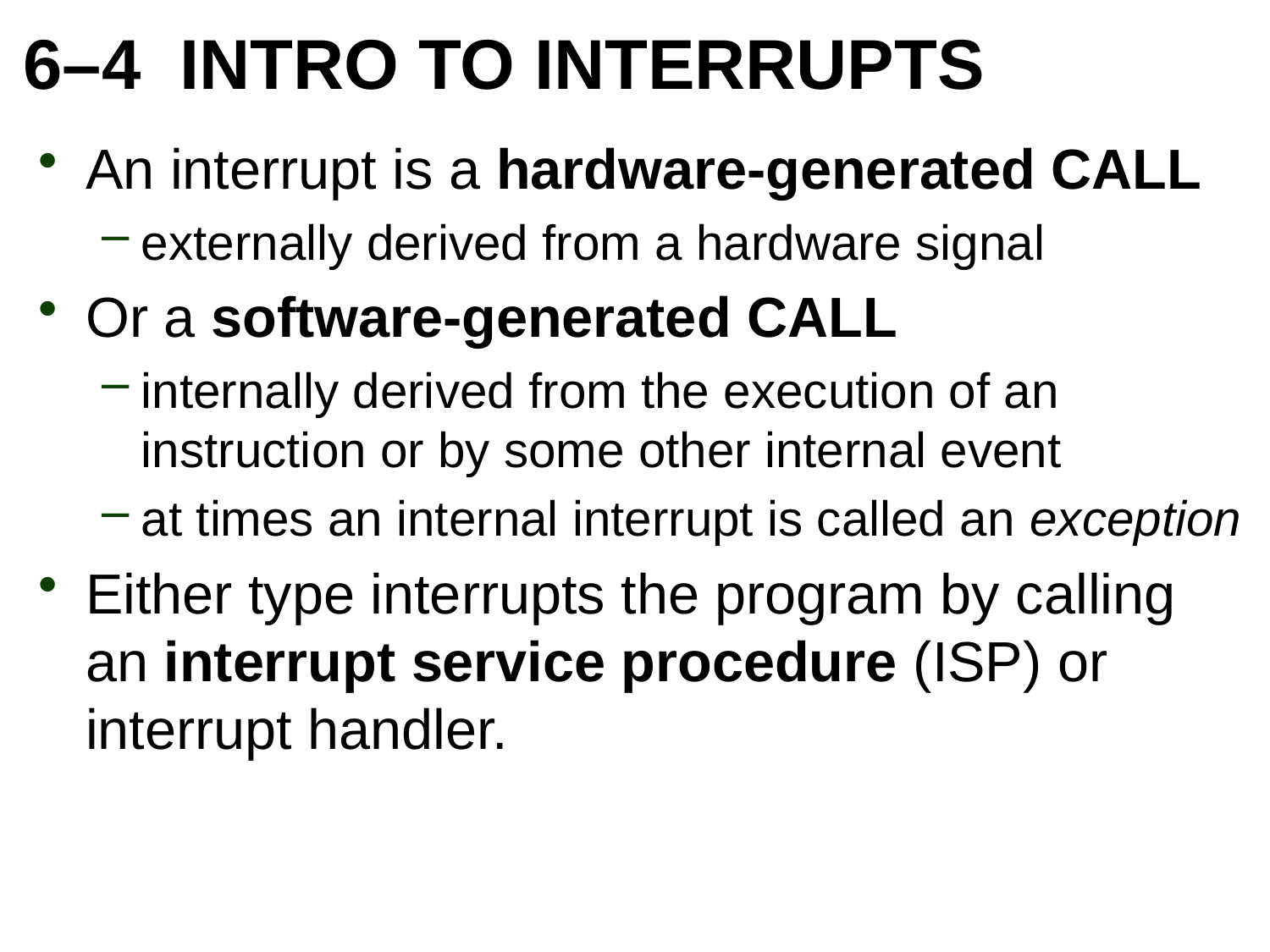

# 6–4  INTRO TO INTERRUPTS
An interrupt is a hardware-generated CALL
externally derived from a hardware signal
Or a software-generated CALL
internally derived from the execution of an instruction or by some other internal event
at times an internal interrupt is called an exception
Either type interrupts the program by calling
an interrupt service procedure (ISP) or interrupt handler.